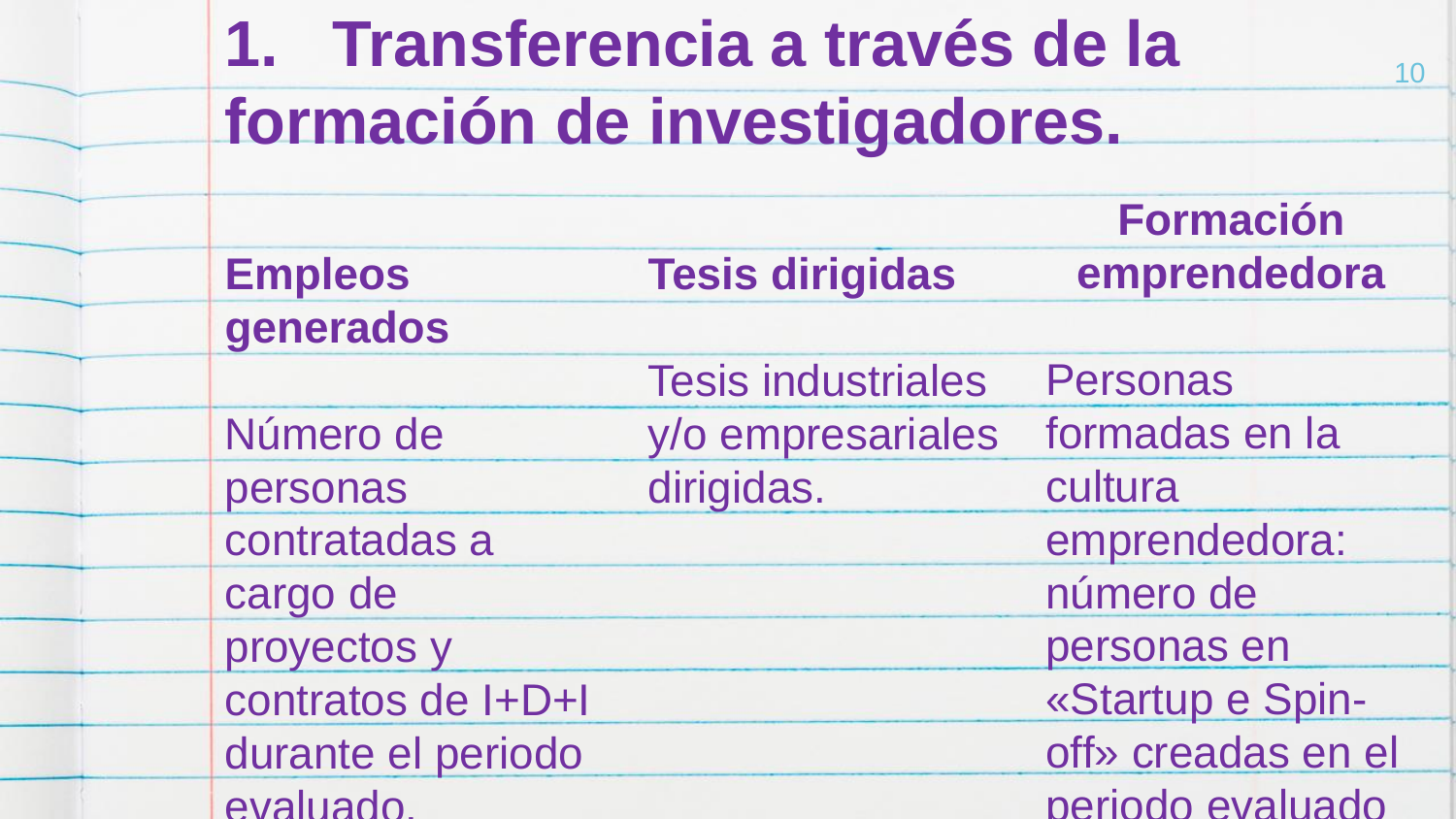

# 1.   Transferencia a través de la formación de investigadores.
10
Formación emprendedora

Personas formadas en la cultura emprendedora: número de personas en «Startup e Spin-off» creadas en el periodo evaluado
Empleos generados

Número de personas contratadas a cargo de proyectos y contratos de I+D+I durante el periodo evaluado.
Tesis dirigidas

Tesis industriales y/o empresariales dirigidas.